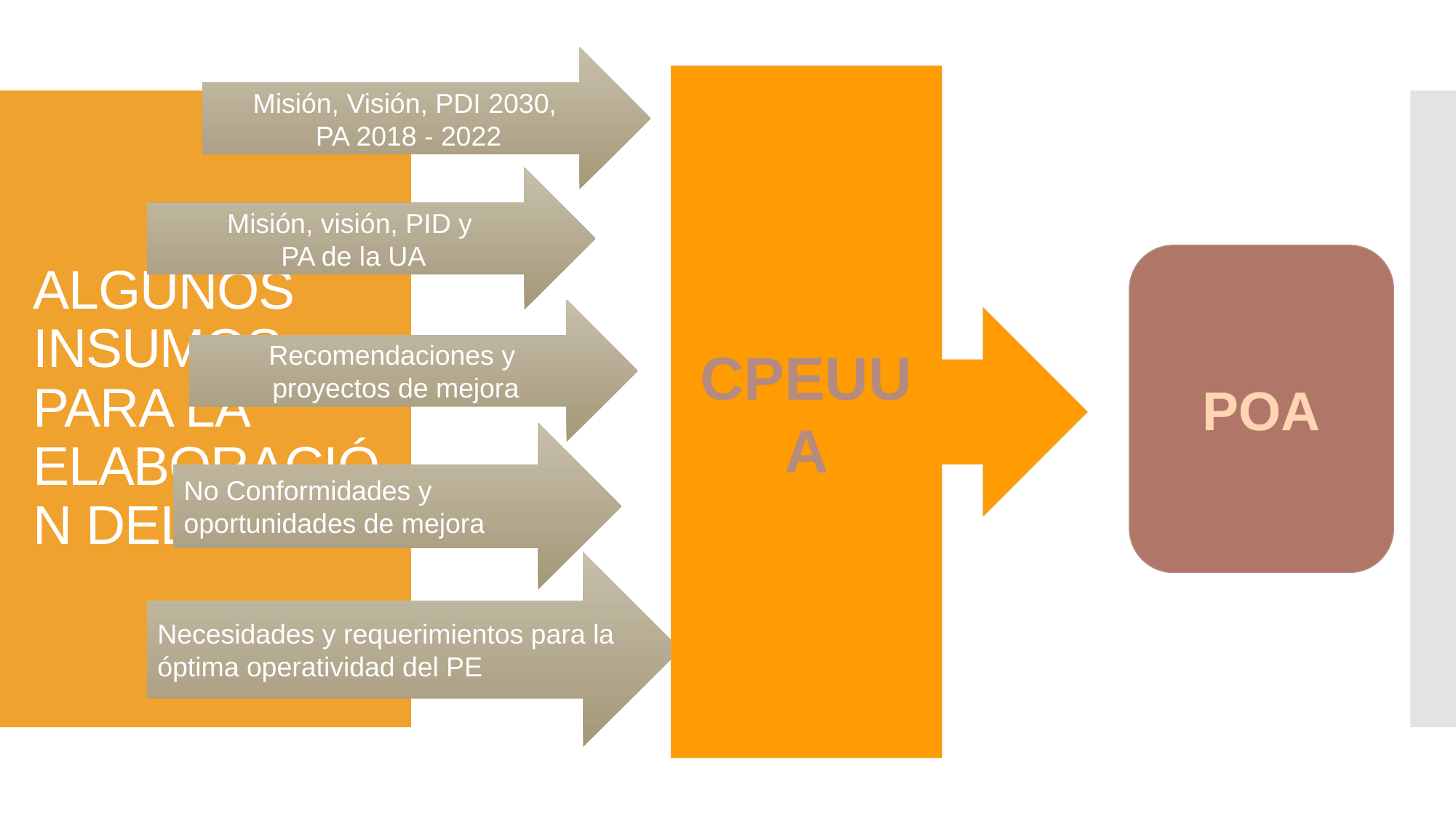

Misión, Visión, PDI 2030,
PA 2018 - 2022
CPEUUA
# ALGUNOS INSUMOS PARA LA ELABORACIÓN DEL POA
Misión, visión, PID y
PA de la UA
POA
Recomendaciones y
proyectos de mejora
No Conformidades y oportunidades de mejora
Necesidades y requerimientos para la óptima operatividad del PE